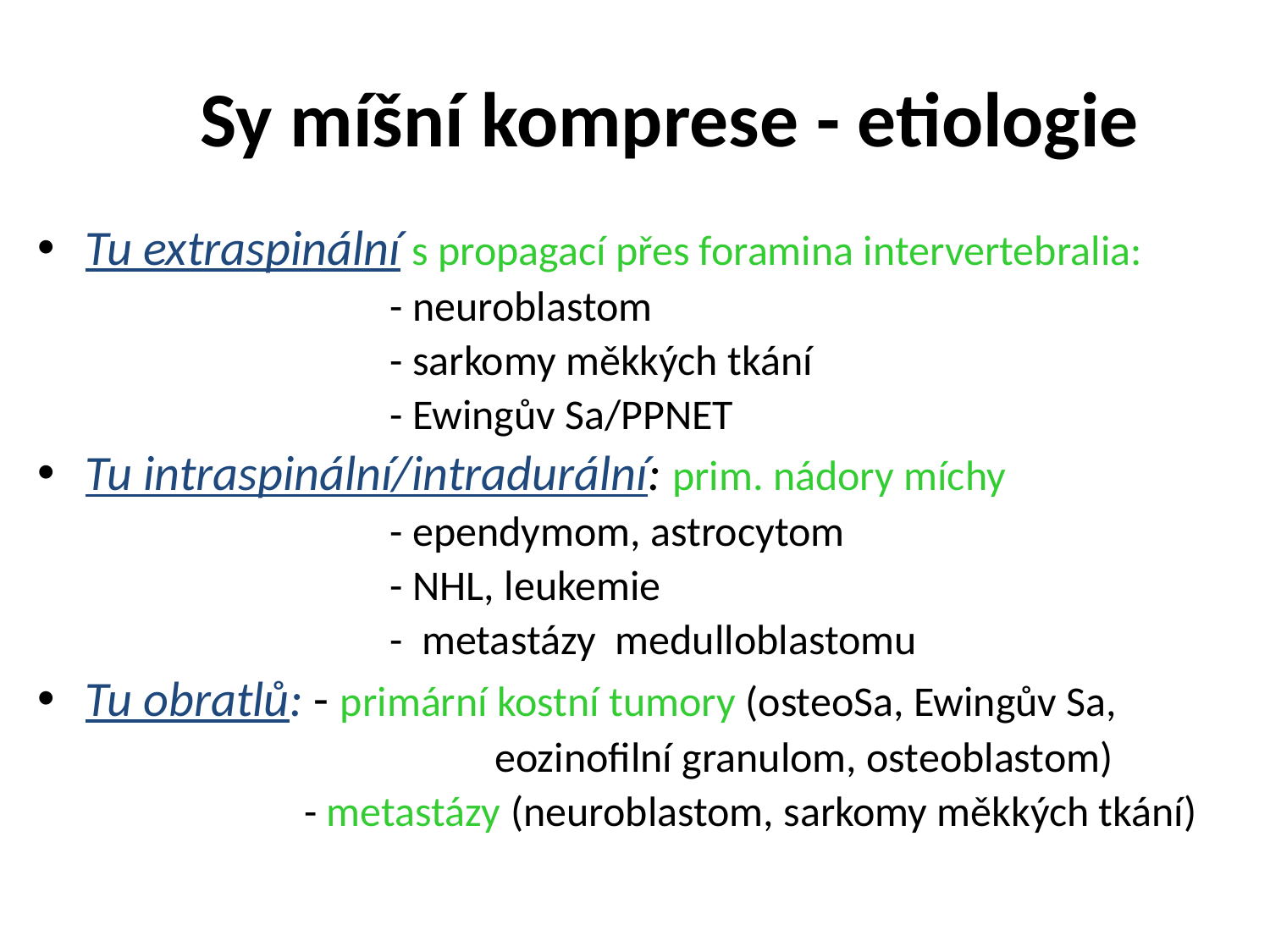

# Sy míšní komprese - etiologie
Tu extraspinální s propagací přes foramina intervertebralia:
                                     - neuroblastom
                                     - sarkomy měkkých tkání
                                     - Ewingův Sa/PPNET
Tu intraspinální/intradurální: prim. nádory míchy
                                     - ependymom, astrocytom
                                     - NHL, leukemie
                                     -  metastázy  medulloblastomu
Tu obratlů: - primární kostní tumory (osteoSa, Ewingův Sa,
                                                eozinofilní granulom, osteoblastom)
                            - metastázy (neuroblastom, sarkomy měkkých tkání)